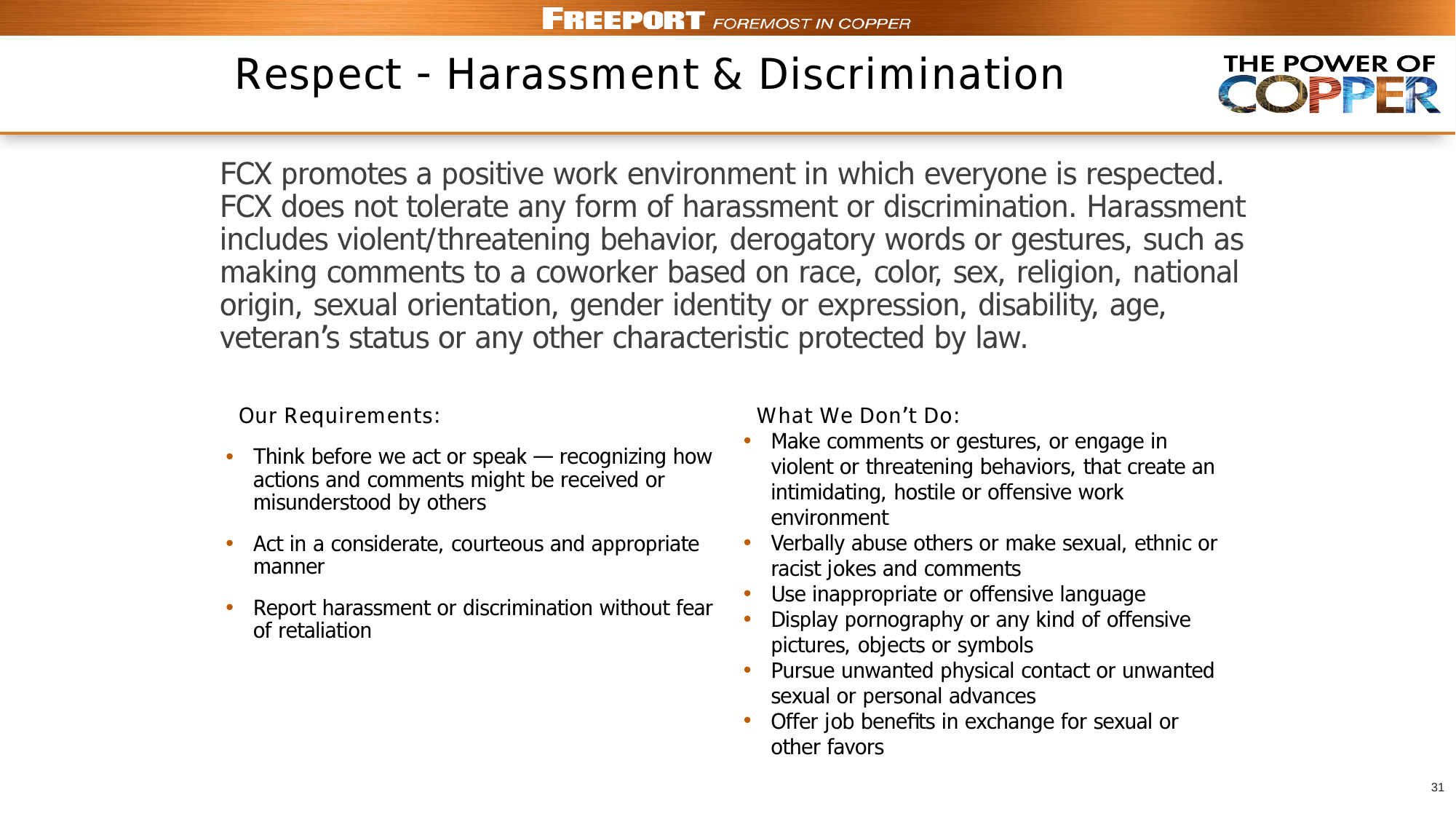

# Respect - Harassment & Discrimination
FCX promotes a positive work environment in which everyone is respected. FCX does not tolerate any form of harassment or discrimination. Harassment includes violent/threatening behavior, derogatory words or gestures, such as making comments to a coworker based on race, color, sex, religion, national origin, sexual orientation, gender identity or expression, disability, age, veteran’s status or any other characteristic protected by law.
Our Requirements:
Think before we act or speak — recognizing how actions and comments might be received or misunderstood by others
Act in a considerate, courteous and appropriate manner
Report harassment or discrimination without fear of retaliation
What We Don’t Do:
Make comments or gestures, or engage in violent or threatening behaviors, that create an intimidating, hostile or offensive work environment
Verbally abuse others or make sexual, ethnic or racist jokes and comments
Use inappropriate or offensive language
Display pornography or any kind of offensive pictures, objects or symbols
Pursue unwanted physical contact or unwanted sexual or personal advances
Offer job benefits in exchange for sexual or other favors
31